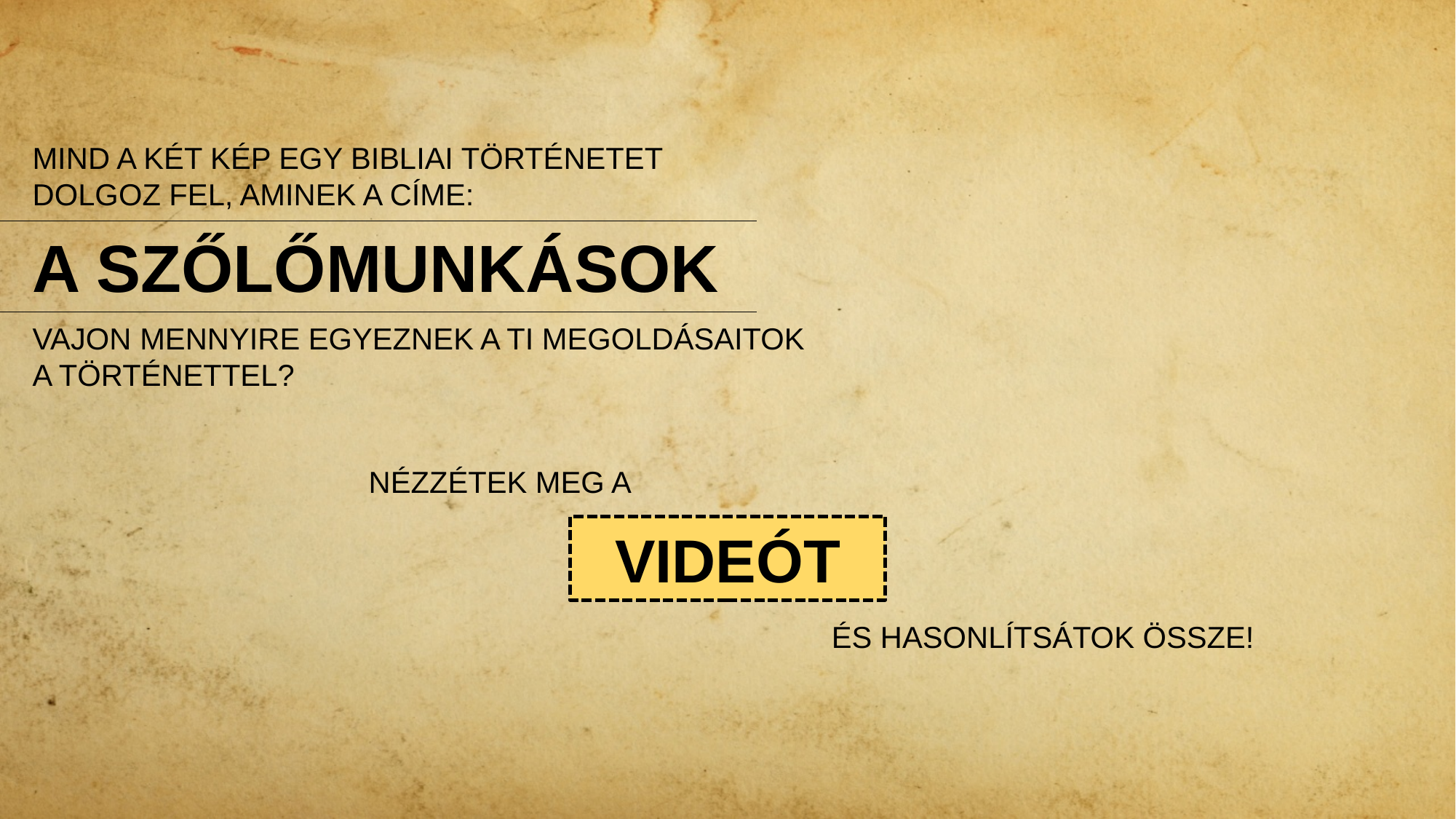

MIND A KÉT KÉP EGY BIBLIAI TÖRTÉNETET DOLGOZ FEL, AMINEK A CÍME:
A SZŐLŐMUNKÁSOK
VAJON MENNYIRE EGYEZNEK A TI MEGOLDÁSAITOK
A TÖRTÉNETTEL?
NÉZZÉTEK MEG A
VIDEÓT
ÉS HASONLÍTSÁTOK ÖSSZE!